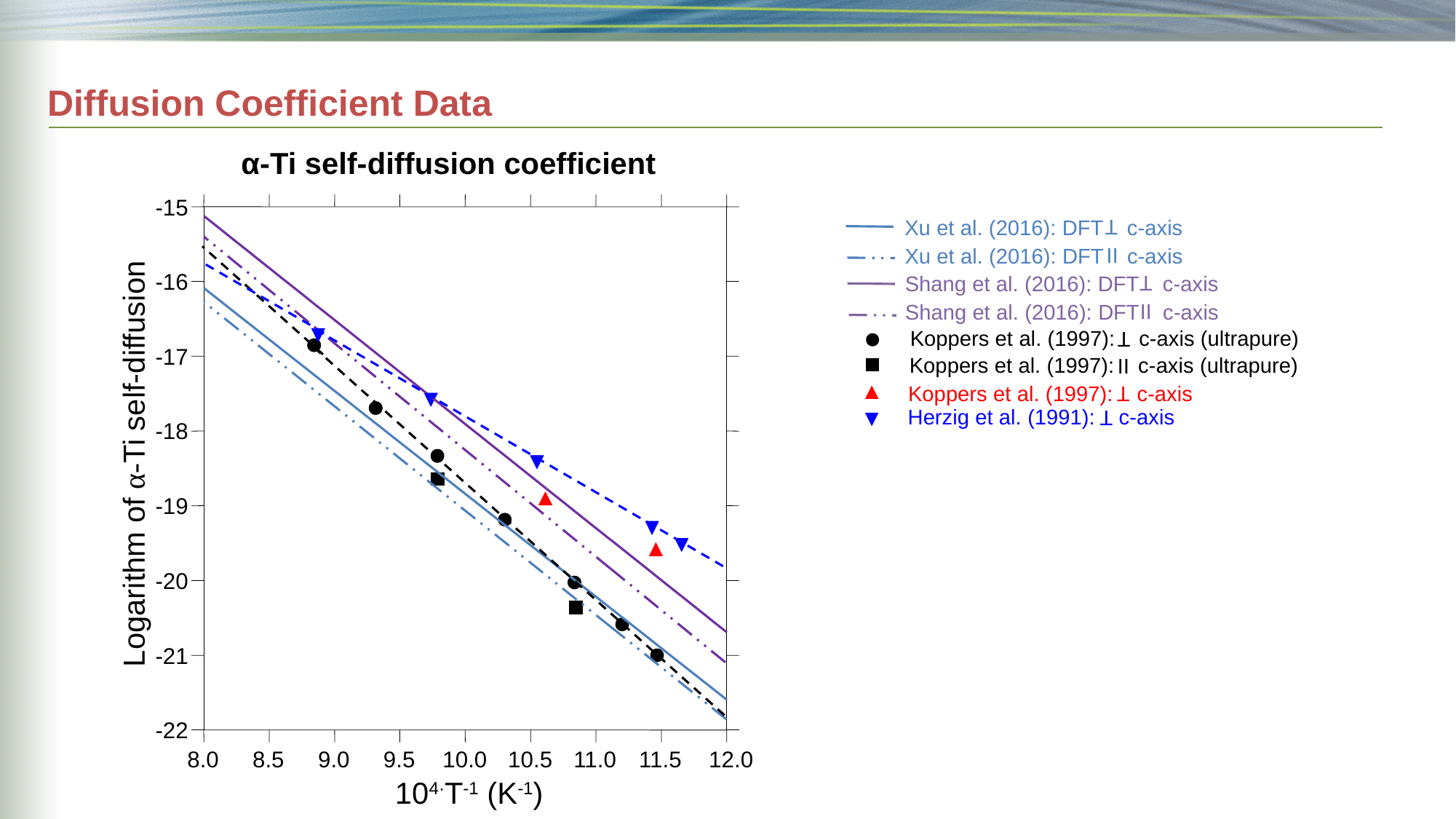

# Diffusion Coefficient Data
α-Ti self-diffusion coefficient
-15

-16

-17
-18
Logarithm of α-Ti self-diffusion
-19
-20
-21
-22
8.0
8.5
9.0
9.5
10.0
10.5
11.0
11.5
12.0
104·T-1 (K-1)

Xu et al. (2016): DFT    c-axis
T
Xu et al. (2016): DFT    c-axis
II
Shang et al. (2016): DFT    c-axis
T
Shang et al. (2016): DFT    c-axis
II
Koppers et al. (1997):    c-axis (ultrapure)
T

Koppers et al. (1997):    c-axis (ultrapure)
II

Koppers et al. (1997):    c-axis
T

Herzig et al. (1991):    c-axis
T